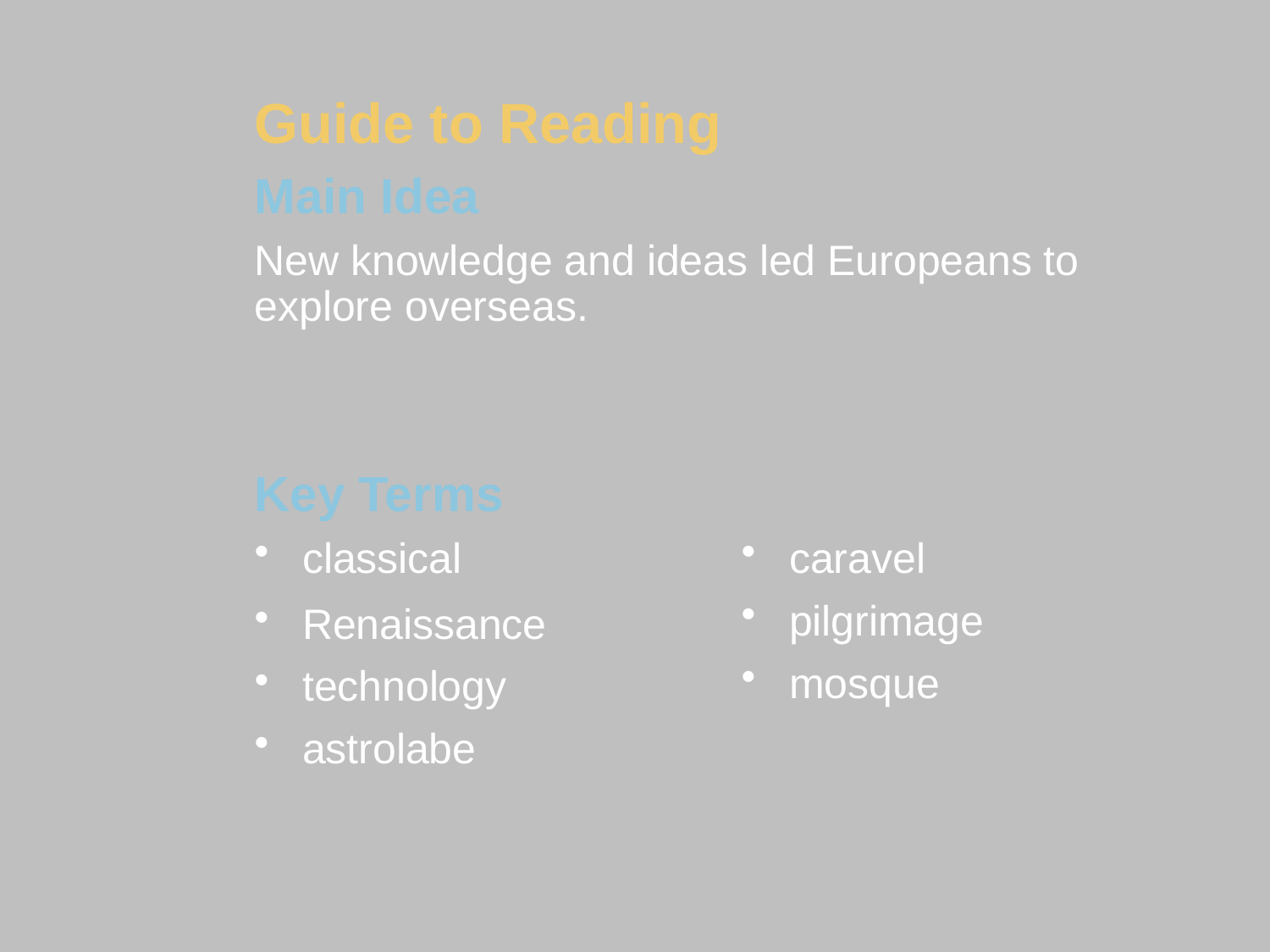

Guide to Reading
Main Idea
New knowledge and ideas led Europeans to explore overseas.
Key Terms
classical
caravel
pilgrimage
mosque
Renaissance
technology
astrolabe